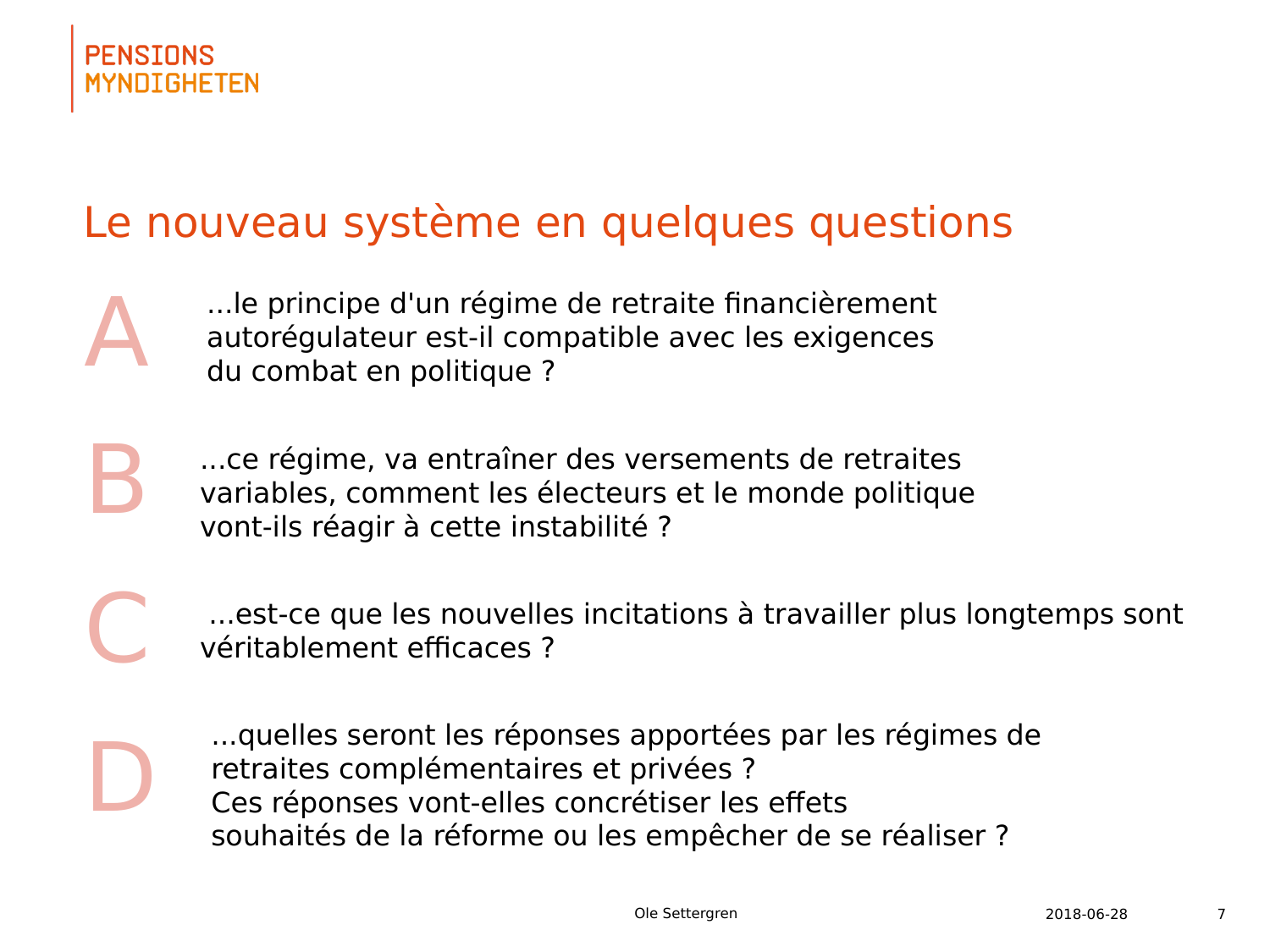

# Le nouveau système en quelques questions
A
...le principe d'un régime de retraite financièrement
autorégulateur est-il compatible avec les exigences
du combat en politique ?
B
...ce régime, va entraîner des versements de retraites
variables, comment les électeurs et le monde politique
vont-ils réagir à cette instabilité ?
C
 ...est-ce que les nouvelles incitations à travailler plus longtemps sont véritablement efficaces ?
D
...quelles seront les réponses apportées par les régimes de
retraites complémentaires et privées ?
Ces réponses vont-elles concrétiser les effets
souhaités de la réforme ou les empêcher de se réaliser ?
Ole Settergren
2018-06-28
7